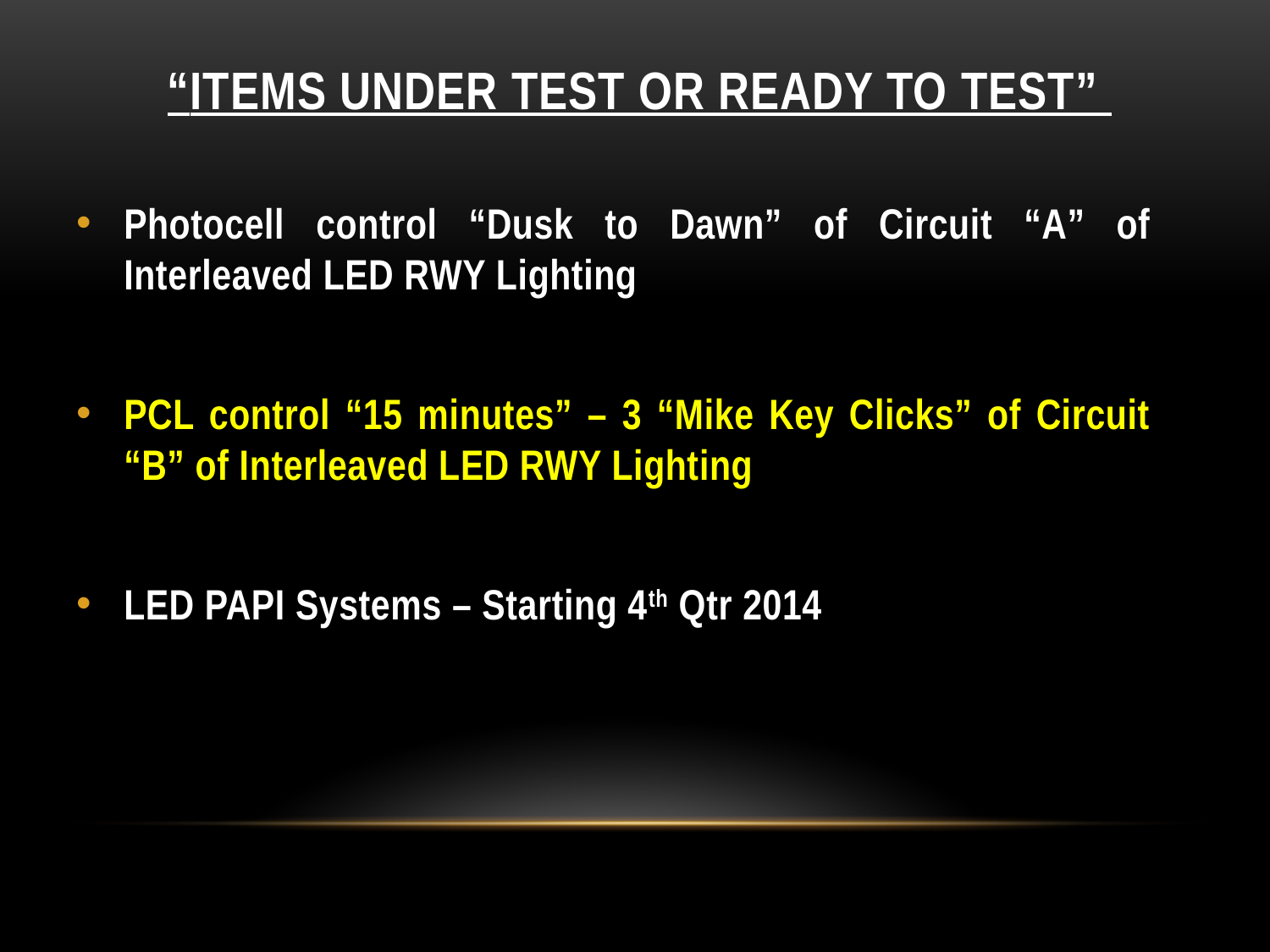

# “ITEMS UNDER TEST or READY TO TEST”
Photocell control “Dusk to Dawn” of Circuit “A” of Interleaved LED RWY Lighting

PCL control “15 minutes” – 3 “Mike Key Clicks” of Circuit “B” of Interleaved LED RWY Lighting

LED PAPI Systems – Starting 4th Qtr 2014